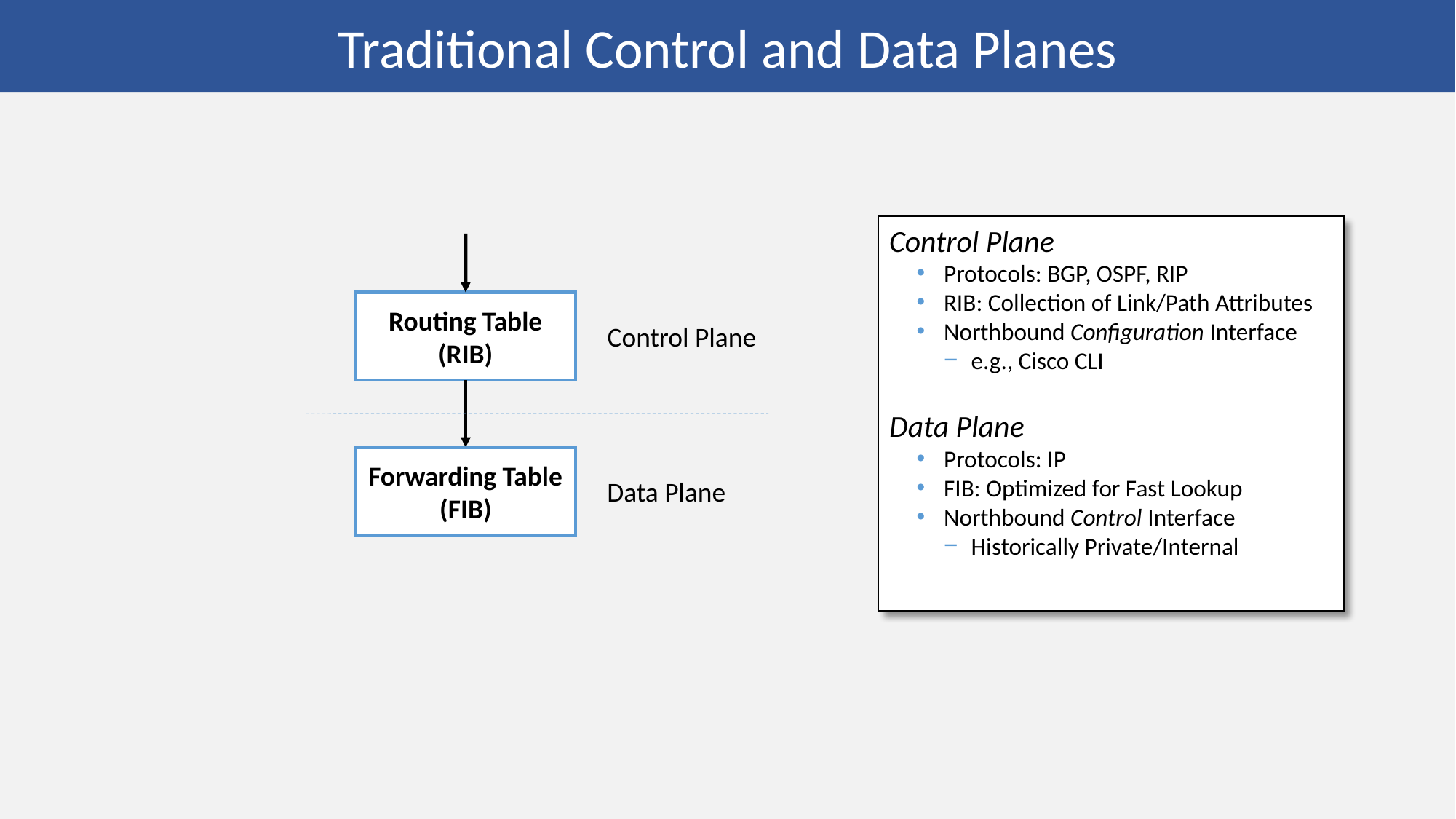

Traditional Control and Data Planes
Control Plane
Protocols: BGP, OSPF, RIP
RIB: Collection of Link/Path Attributes
Northbound Configuration Interface
e.g., Cisco CLI

Data Plane
Protocols: IP
FIB: Optimized for Fast Lookup
Northbound Control Interface
Historically Private/Internal

Routing Table
(RIB)
Control Plane
Forwarding Table
(FIB)
Data Plane